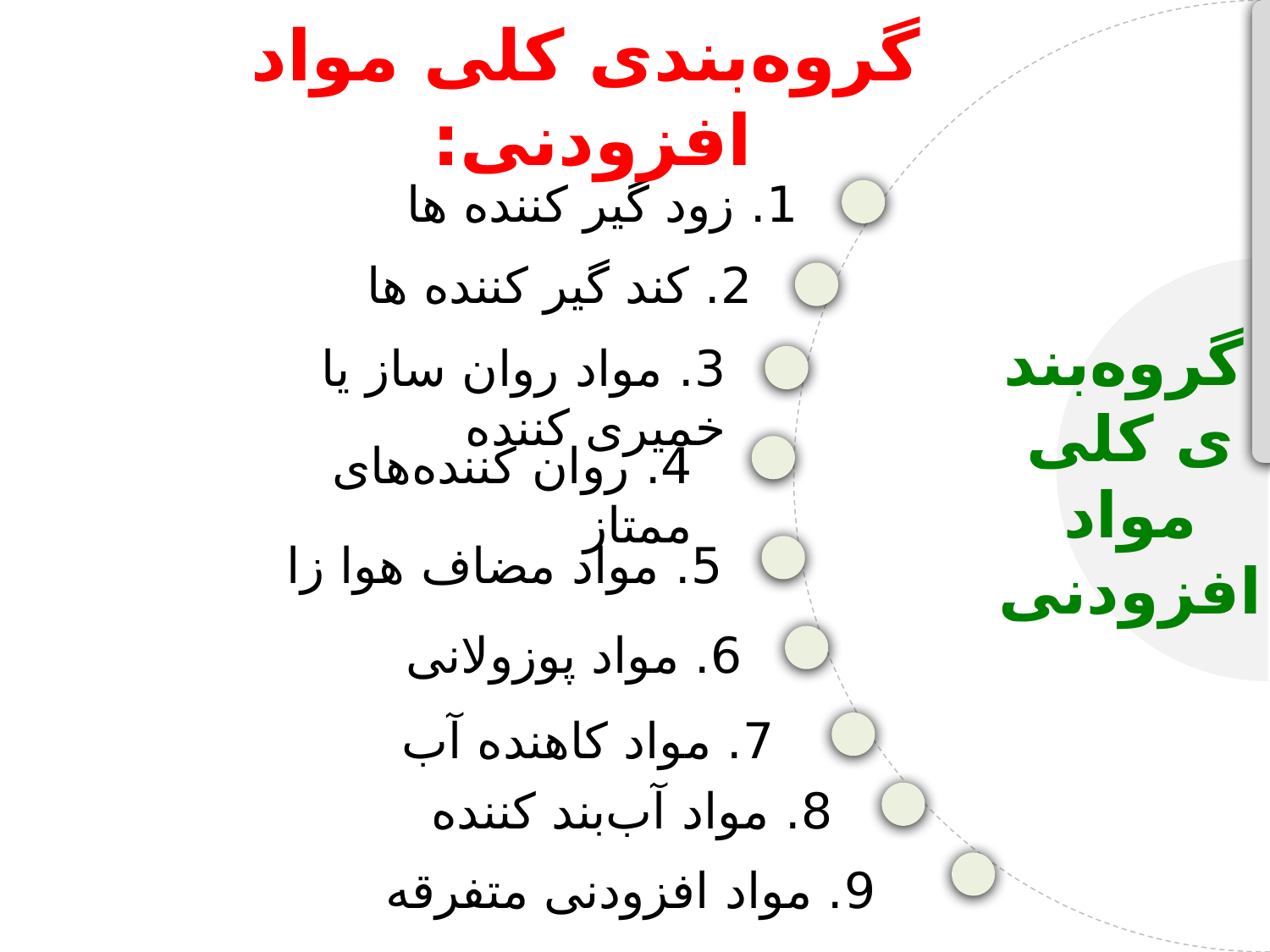

گروه‌بندی کلی مواد افزودنی:
  1. زود گير كننده ها

2. كند گير كننده ها

گروه‌بندی کلی مواد افزودنی
3. مواد روان ساز یا خمیری کننده

4. روان کننده‌های ممتاز

5. مواد مضاف هوا زا

6. مواد پوزولانی

7. مواد کاهنده آب

8. مواد آب‌بند کننده

9. مواد افزودنی متفرقه